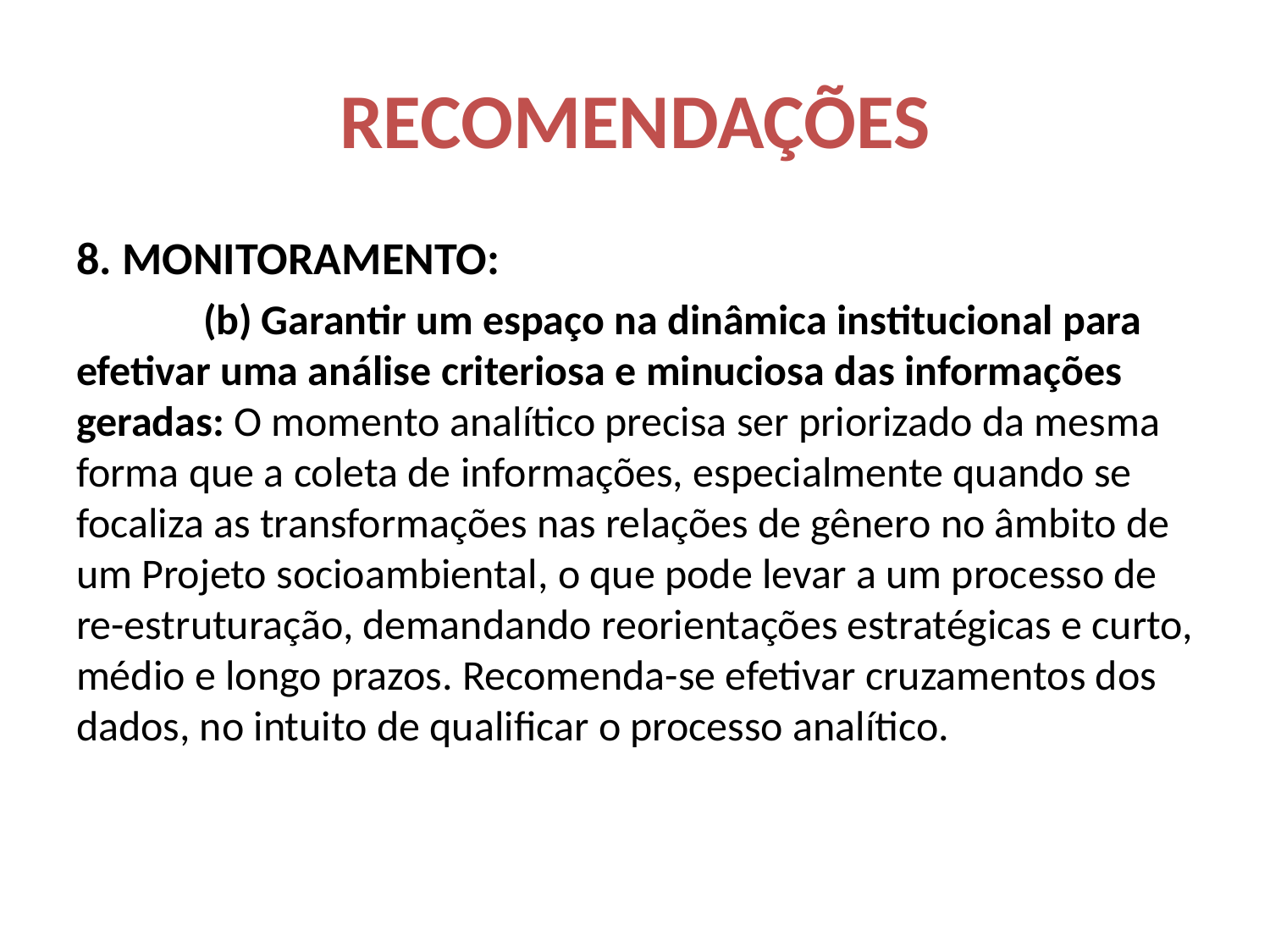

# RECOMENDAÇÕES
8. MONITORAMENTO:
	(b) Garantir um espaço na dinâmica institucional para efetivar uma análise criteriosa e minuciosa das informações geradas: O momento analítico precisa ser priorizado da mesma forma que a coleta de informações, especialmente quando se focaliza as transformações nas relações de gênero no âmbito de um Projeto socioambiental, o que pode levar a um processo de re-estruturação, demandando reorientações estratégicas e curto, médio e longo prazos. Recomenda-se efetivar cruzamentos dos dados, no intuito de qualificar o processo analítico.